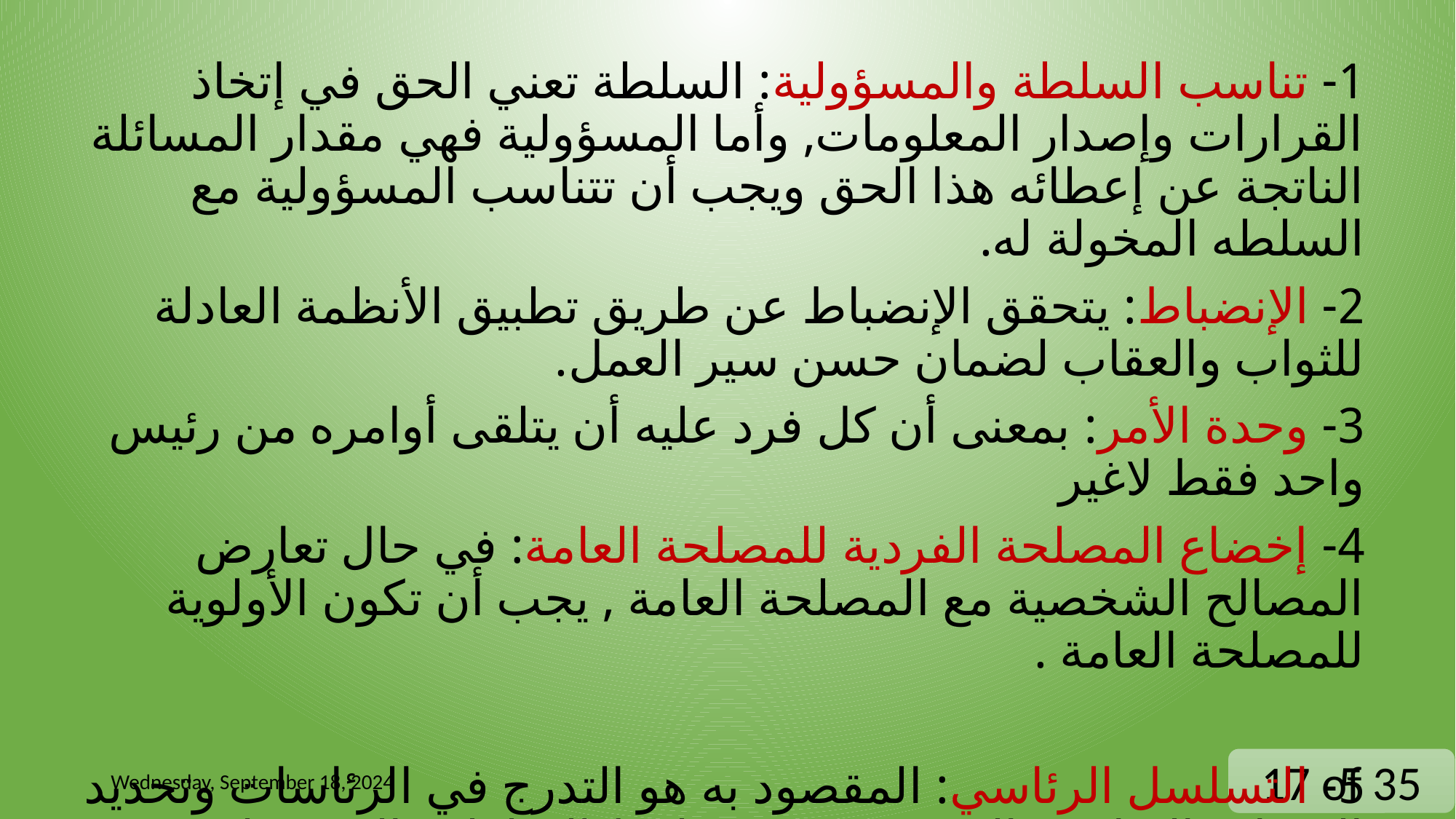

1- تناسب السلطة والمسؤولية: السلطة تعني الحق في إتخاذ القرارات وإصدار المعلومات, وأما المسؤولية فهي مقدار المسائلة الناتجة عن إعطائه هذا الحق ويجب أن تتناسب المسؤولية مع السلطه المخولة له.
2- الإنضباط: يتحقق الإنضباط عن طريق تطبيق الأنظمة العادلة للثواب والعقاب لضمان حسن سير العمل.
3- وحدة الأمر: بمعنى أن كل فرد عليه أن يتلقى أوامره من رئيس واحد فقط لاغير
4- إخضاع المصلحة الفردية للمصلحة العامة: في حال تعارض المصالح الشخصية مع المصلحة العامة , يجب أن تكون الأولوية للمصلحة العامة .

5- التسلسل الرئاسي: المقصود به هو التدرج في الرئاسات وتحديد التبعيات الرئاسية الذي يتفق مع خطوط السلطة والمسؤولية.
Wednesday, September 18, 2024